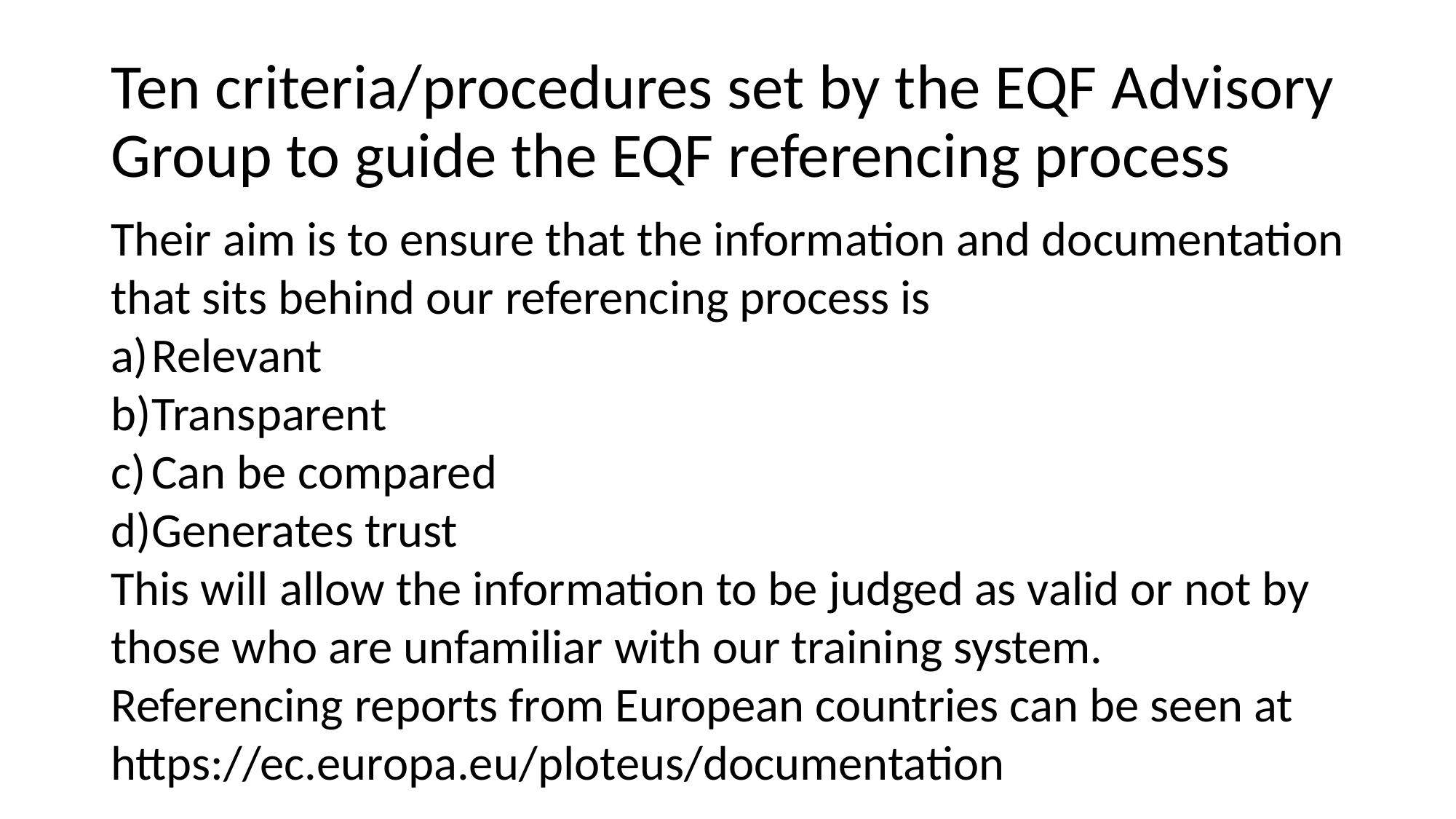

# Ten criteria/procedures set by the EQF Advisory Group to guide the EQF referencing process
Their aim is to ensure that the information and documentation that sits behind our referencing process is
Relevant
Transparent
Can be compared
Generates trust
This will allow the information to be judged as valid or not by those who are unfamiliar with our training system.
Referencing reports from European countries can be seen at
https://ec.europa.eu/ploteus/documentation